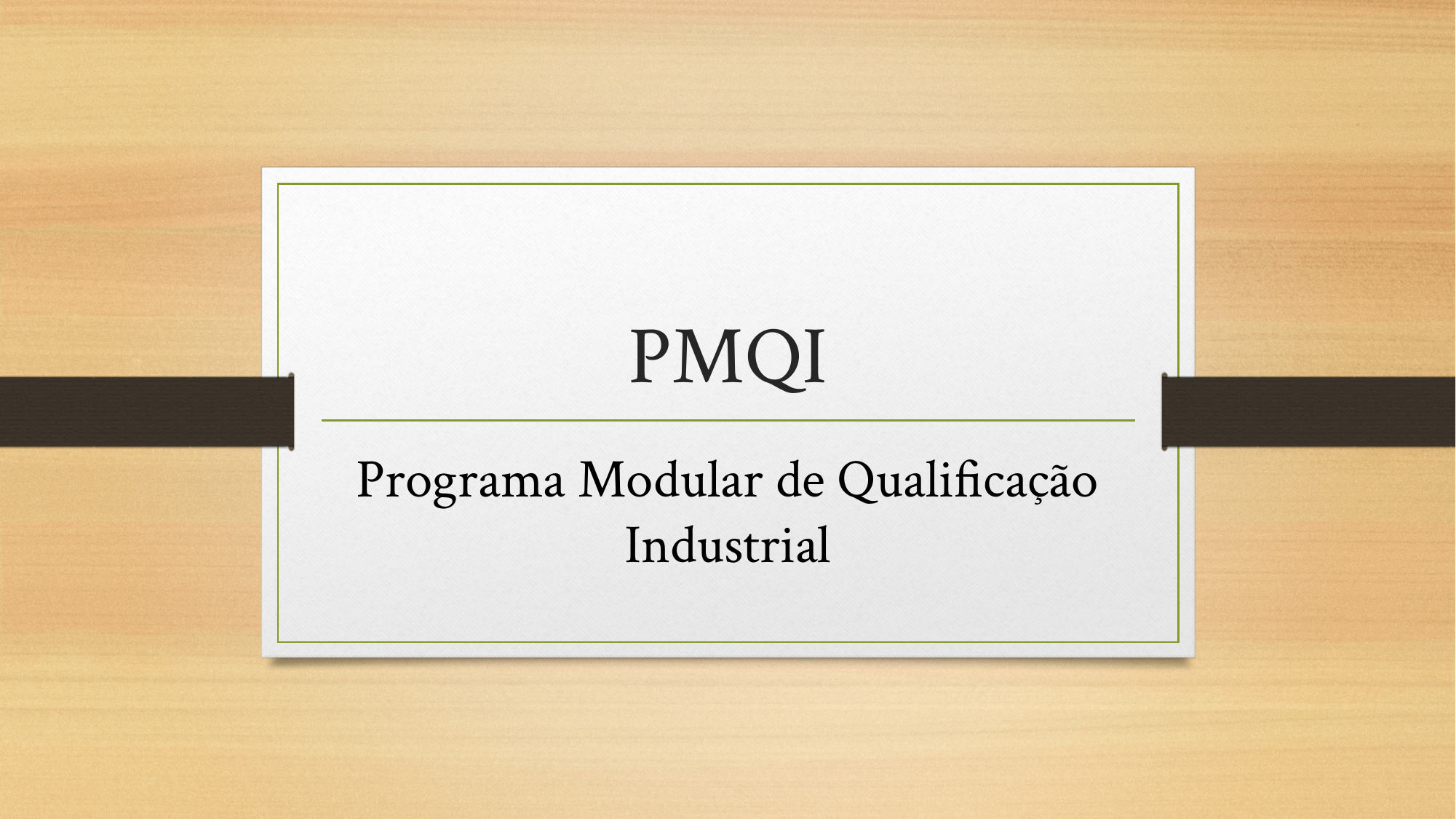

# PMQI
Programa Modular de Qualificação Industrial